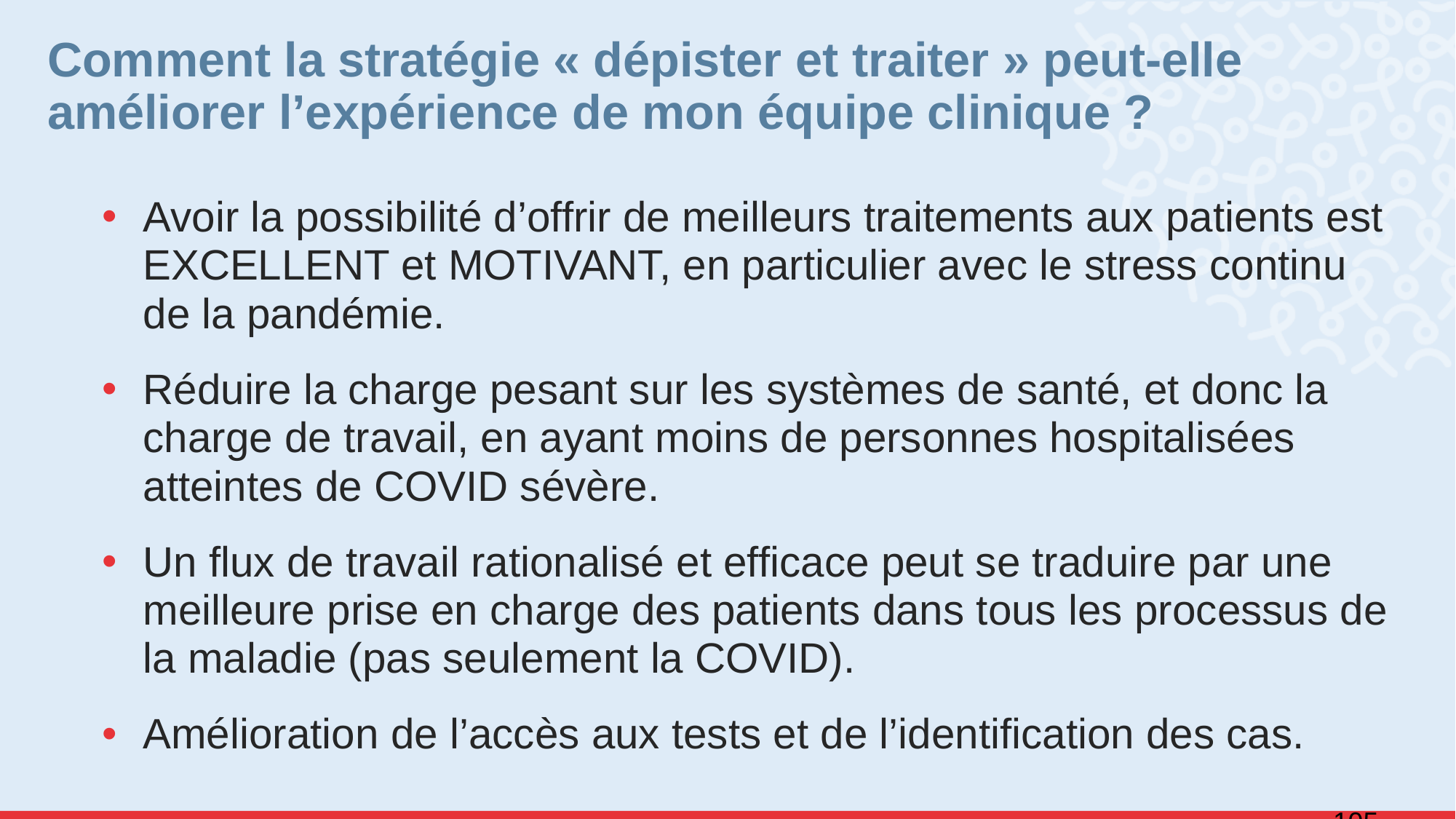

Comment la stratégie « dépister et traiter » peut-elle améliorer l’expérience de mon équipe clinique ?

Avoir la possibilité d’offrir de meilleurs traitements aux patients est EXCELLENT et MOTIVANT, en particulier avec le stress continu de la pandémie.
Réduire la charge pesant sur les systèmes de santé, et donc la charge de travail, en ayant moins de personnes hospitalisées atteintes de COVID sévère.
Un flux de travail rationalisé et efficace peut se traduire par une meilleure prise en charge des patients dans tous les processus de la maladie (pas seulement la COVID).
Amélioration de l’accès aux tests et de l’identification des cas.

105